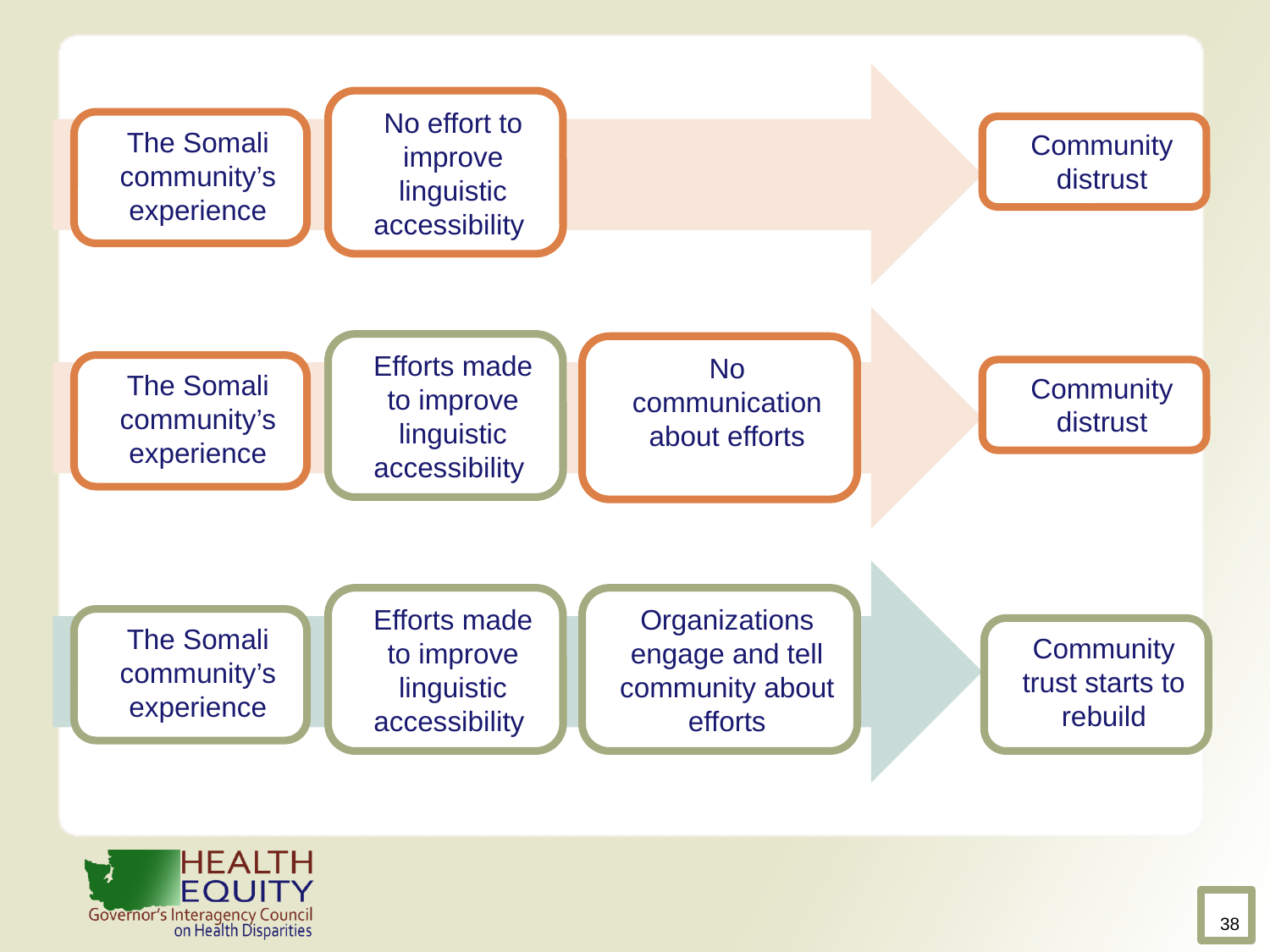

No effort to improve linguistic accessibility
The Somali community’s experience
Community distrust

Efforts made to improve linguistic accessibility
No communication about efforts
The Somali community’s experience
Community distrust

Efforts made to improve linguistic accessibility
Organizations engage and tell community about efforts
The Somali community’s experience
Community trust starts to rebuild
38